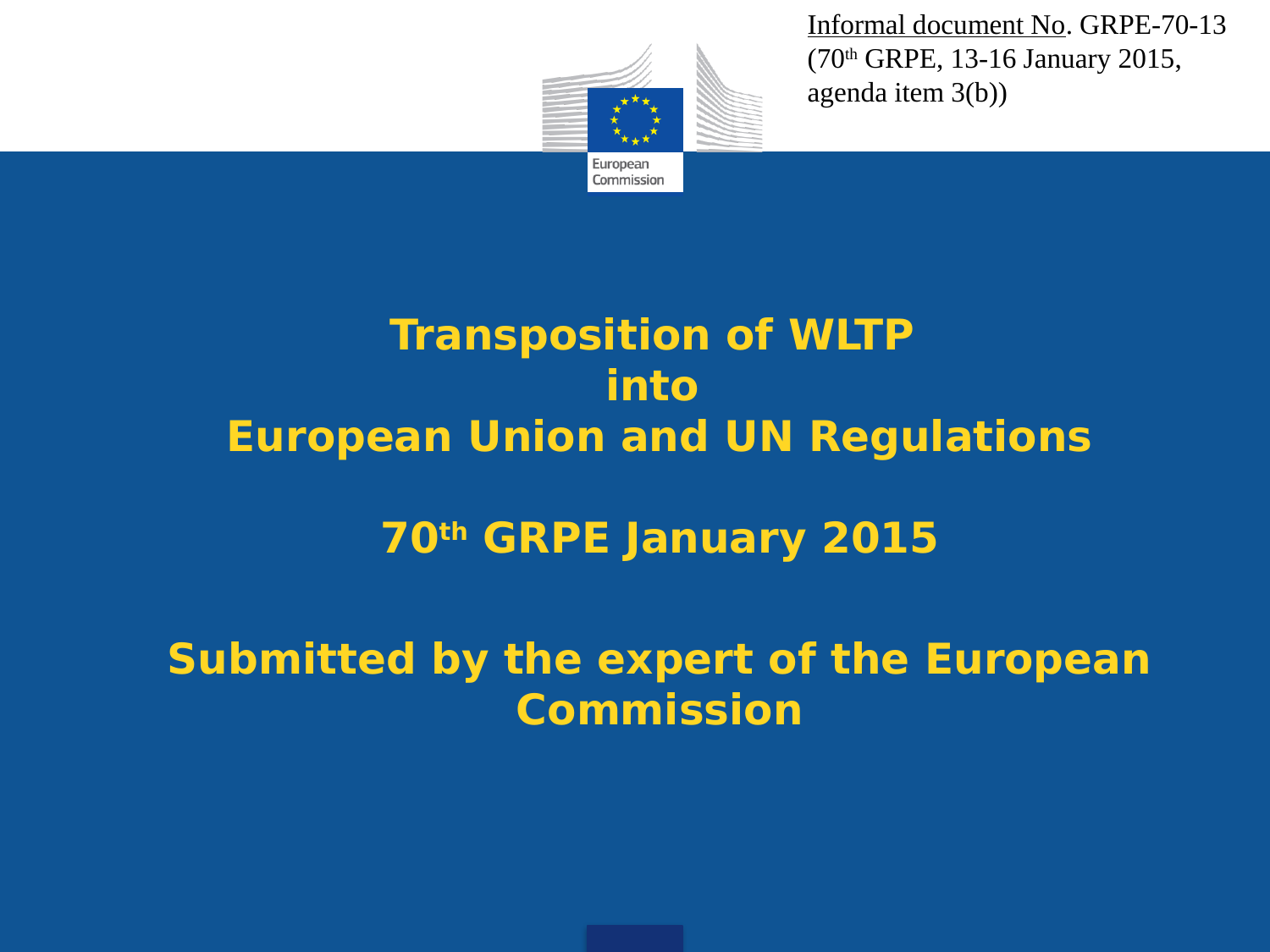

Informal document No. GRPE-70-13
(70th GRPE, 13-16 January 2015, agenda item 3(b))
# Transposition of WLTP into European Union and UN Regulations 70th GRPE January 2015 Submitted by the expert of the European Commission